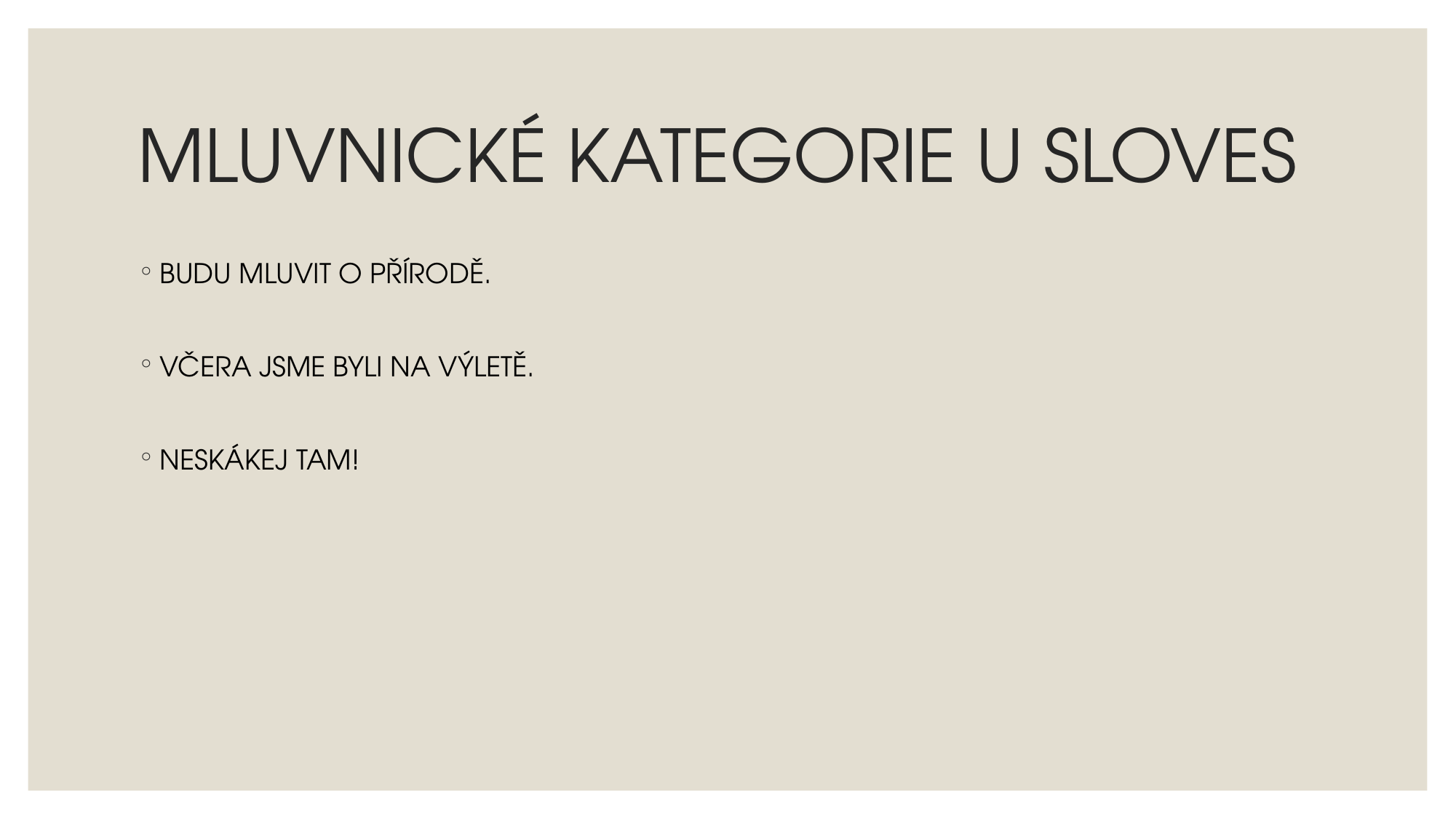

# MLUVNICKÉ KATEGORIE U SLOVES
BUDU MLUVIT O PŘÍRODĚ.

VČERA JSME BYLI NA VÝLETĚ.

NESKÁKEJ TAM!